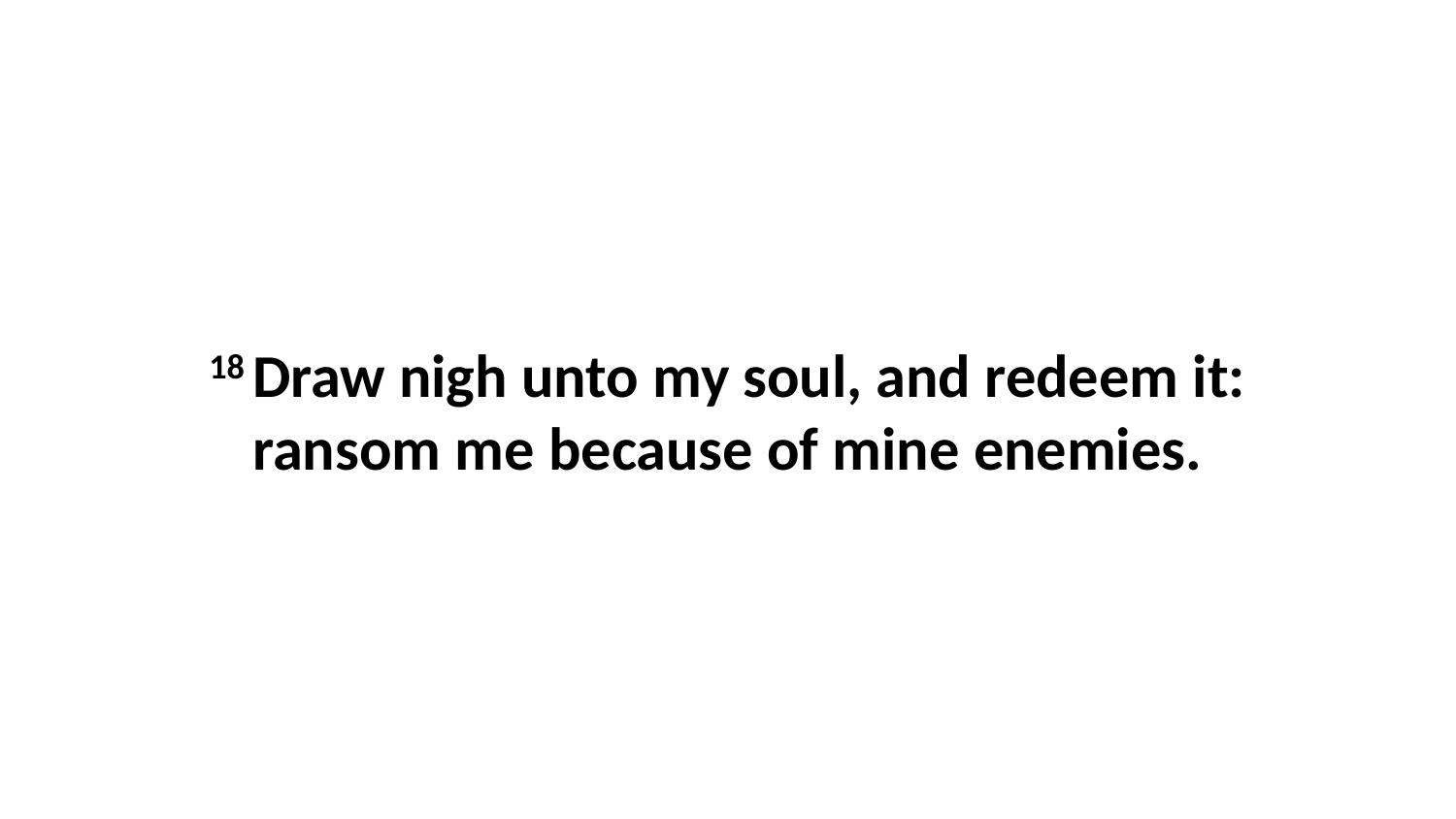

18 Draw nigh unto my soul, and redeem it: ransom me because of mine enemies.